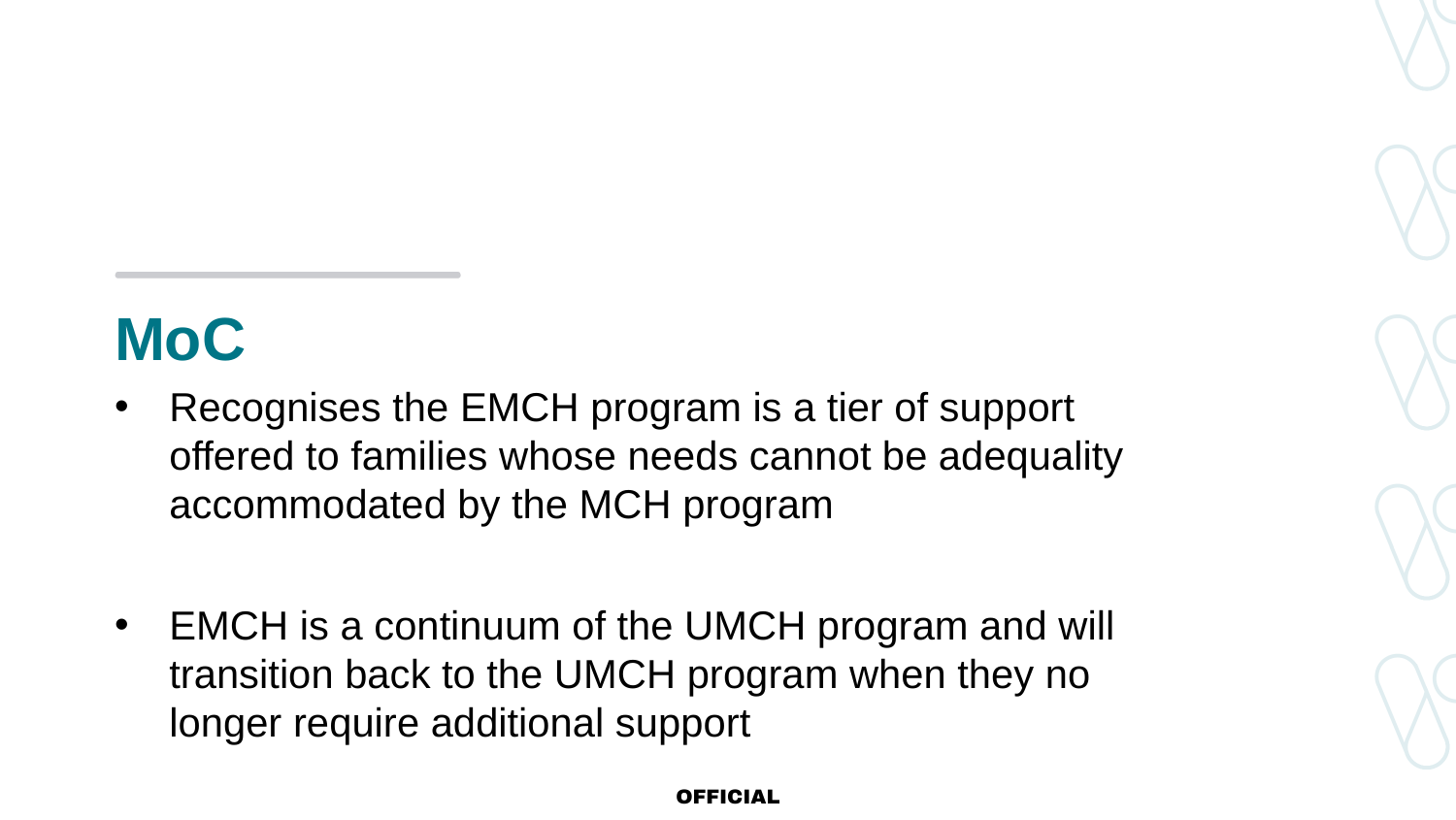

# MoC
Recognises the EMCH program is a tier of support offered to families whose needs cannot be adequality accommodated by the MCH program

EMCH is a continuum of the UMCH program and will transition back to the UMCH program when they no longer require additional support